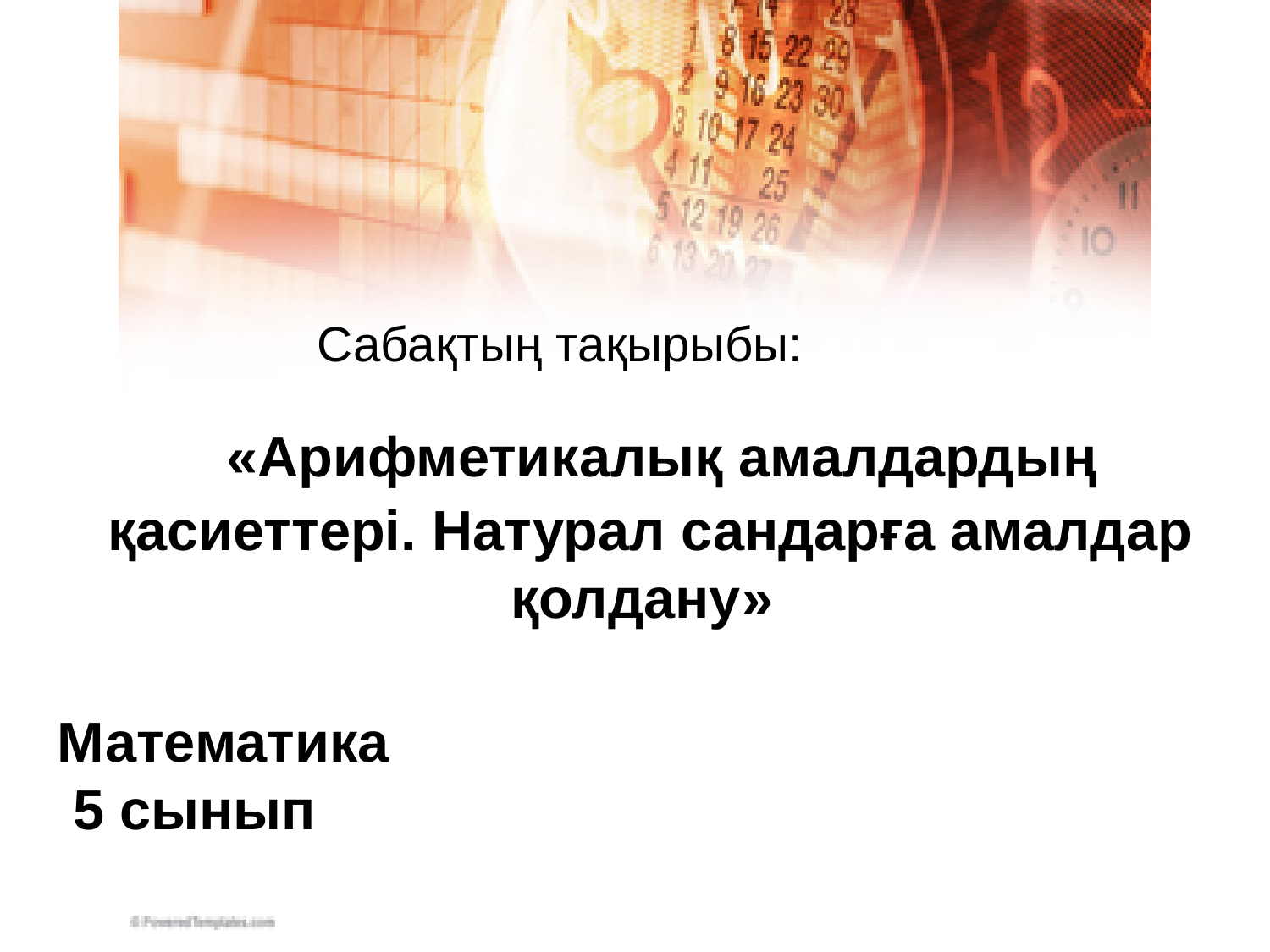

Сабақтың тақырыбы:
 «Арифметикалық амалдардың қасиеттері. Натурал сандарға амалдар қолдану»
Математика
 5 сынып